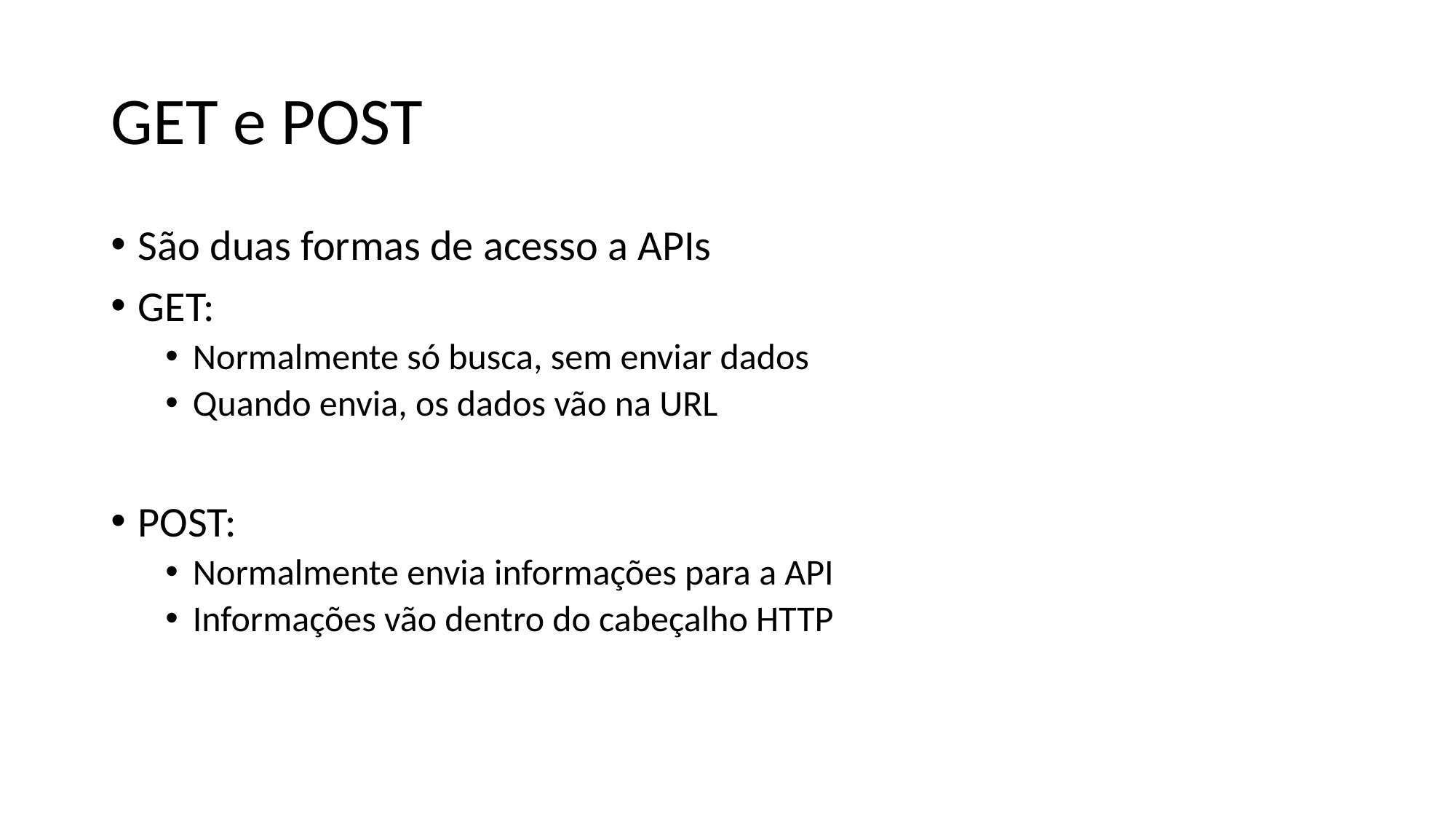

# GET e POST
São duas formas de acesso a APIs
GET:
Normalmente só busca, sem enviar dados
Quando envia, os dados vão na URL

POST:
Normalmente envia informações para a API
Informações vão dentro do cabeçalho HTTP